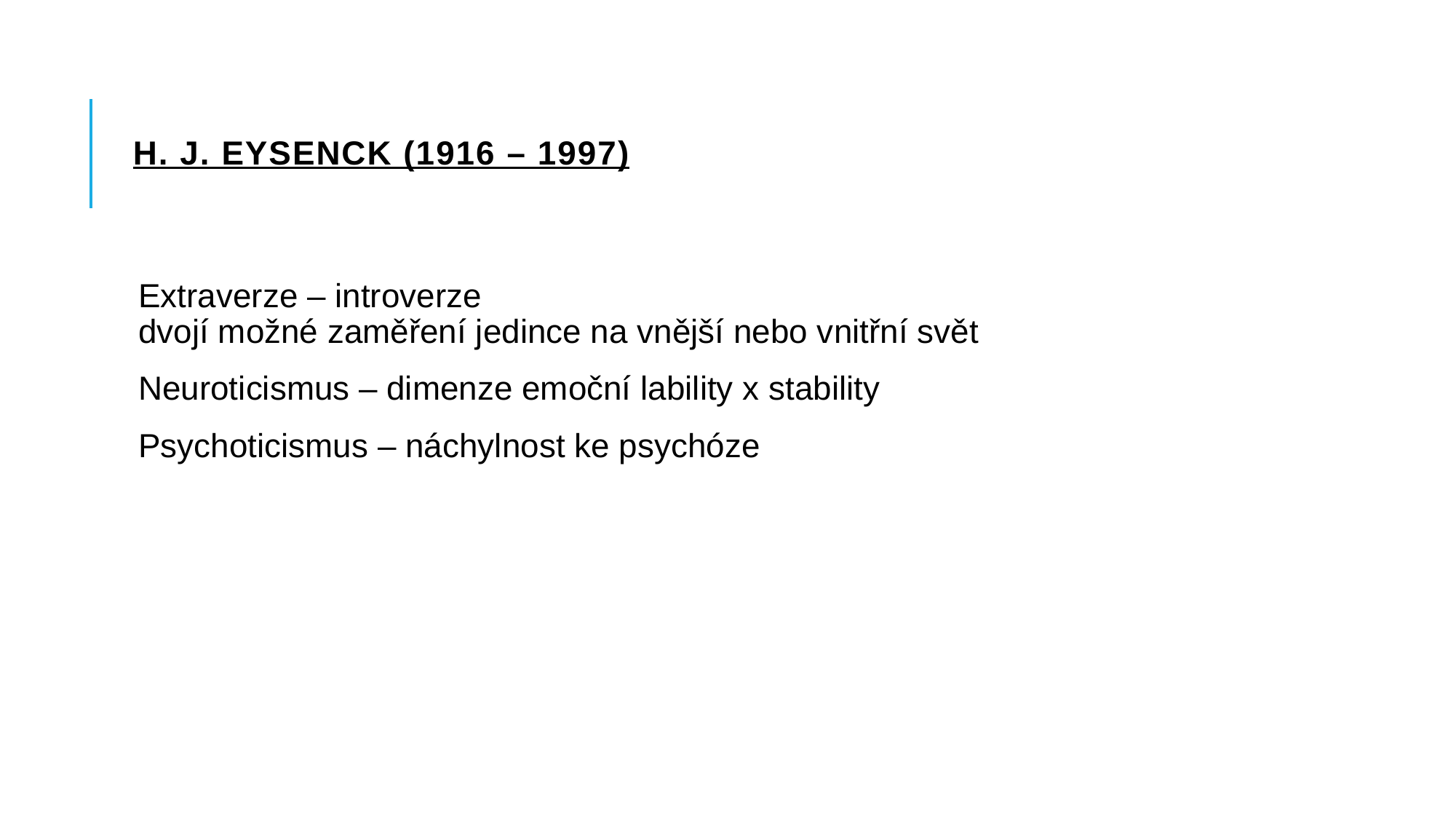

# H. J. Eysenck (1916 – 1997)
Extraverze – introverze
dvojí možné zaměření jedince na vnější nebo vnitřní svět
Neuroticismus – dimenze emoční lability x stability
Psychoticismus – náchylnost ke psychóze